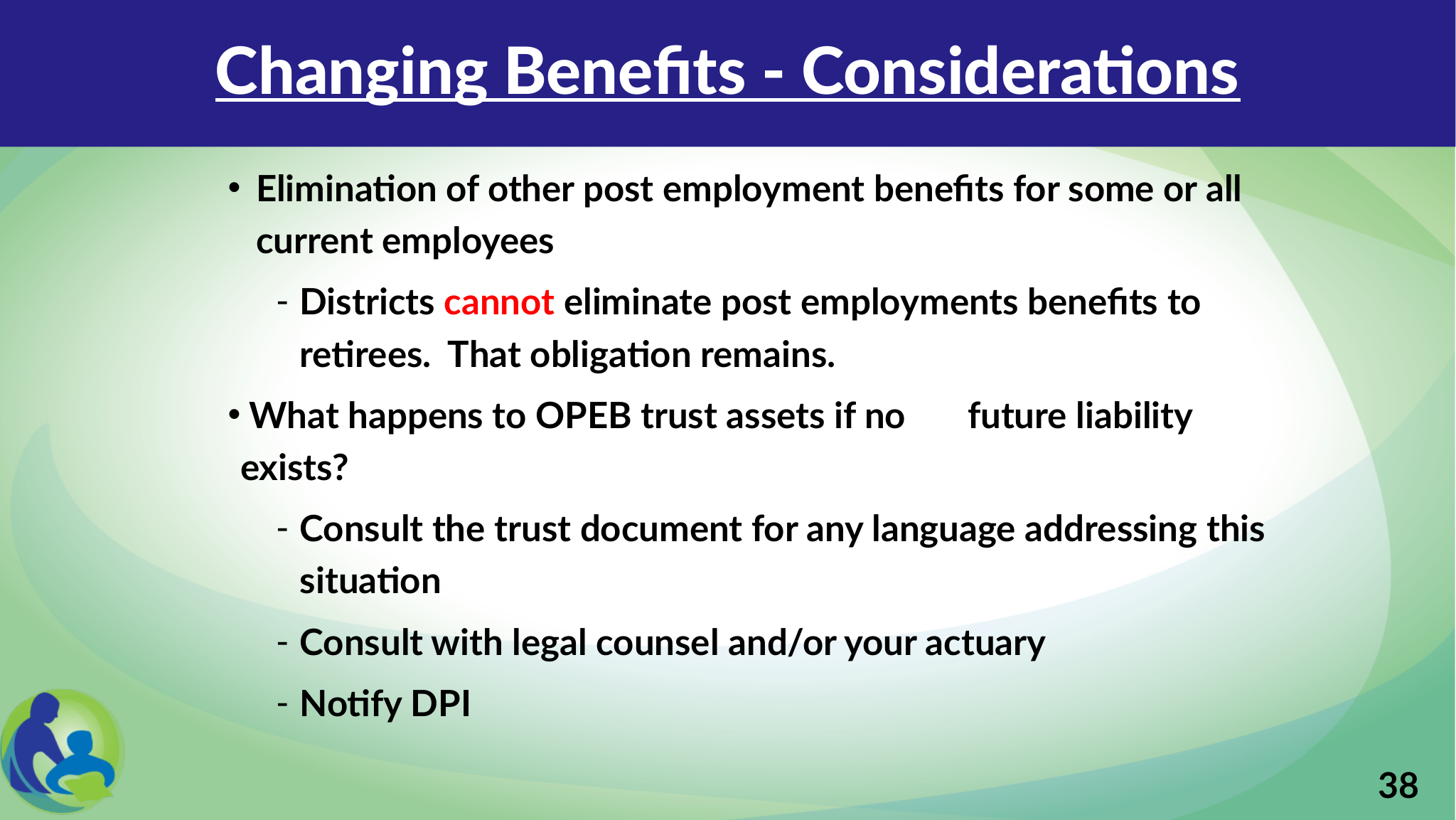

# Changing Benefits - Considerations
Elimination of other post employment benefits for some or all current employees
Districts cannot eliminate post employments benefits to retirees.  That obligation remains.
 What happens to OPEB trust assets if no       future liability exists?
Consult the trust document for any language addressing this situation
Consult with legal counsel and/or your actuary
Notify DPI